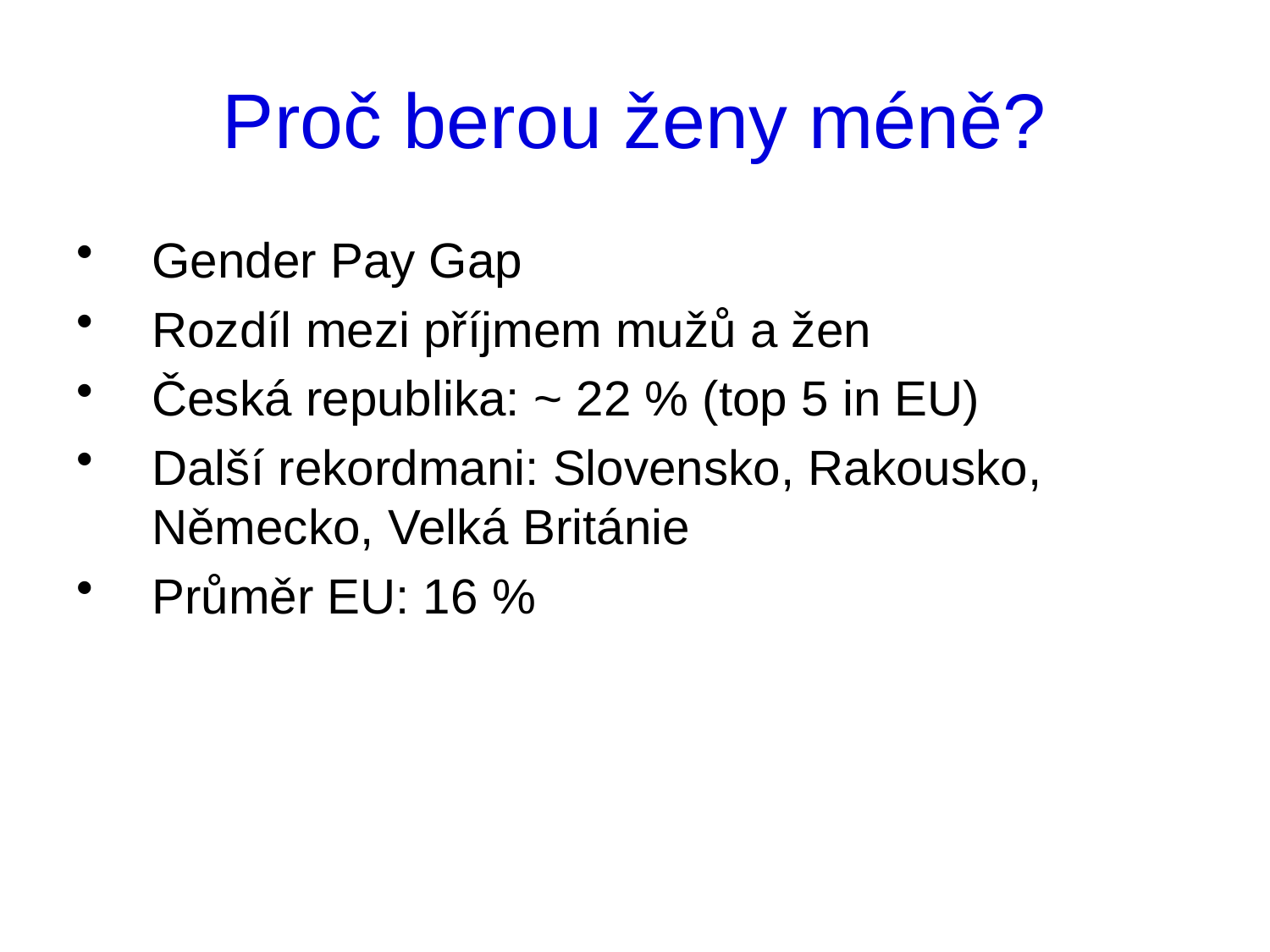

# Proč berou ženy méně?
Gender Pay Gap
Rozdíl mezi příjmem mužů a žen
Česká republika: ~ 22 % (top 5 in EU)
Další rekordmani: Slovensko, Rakousko, Německo, Velká Británie
Průměr EU: 16 %